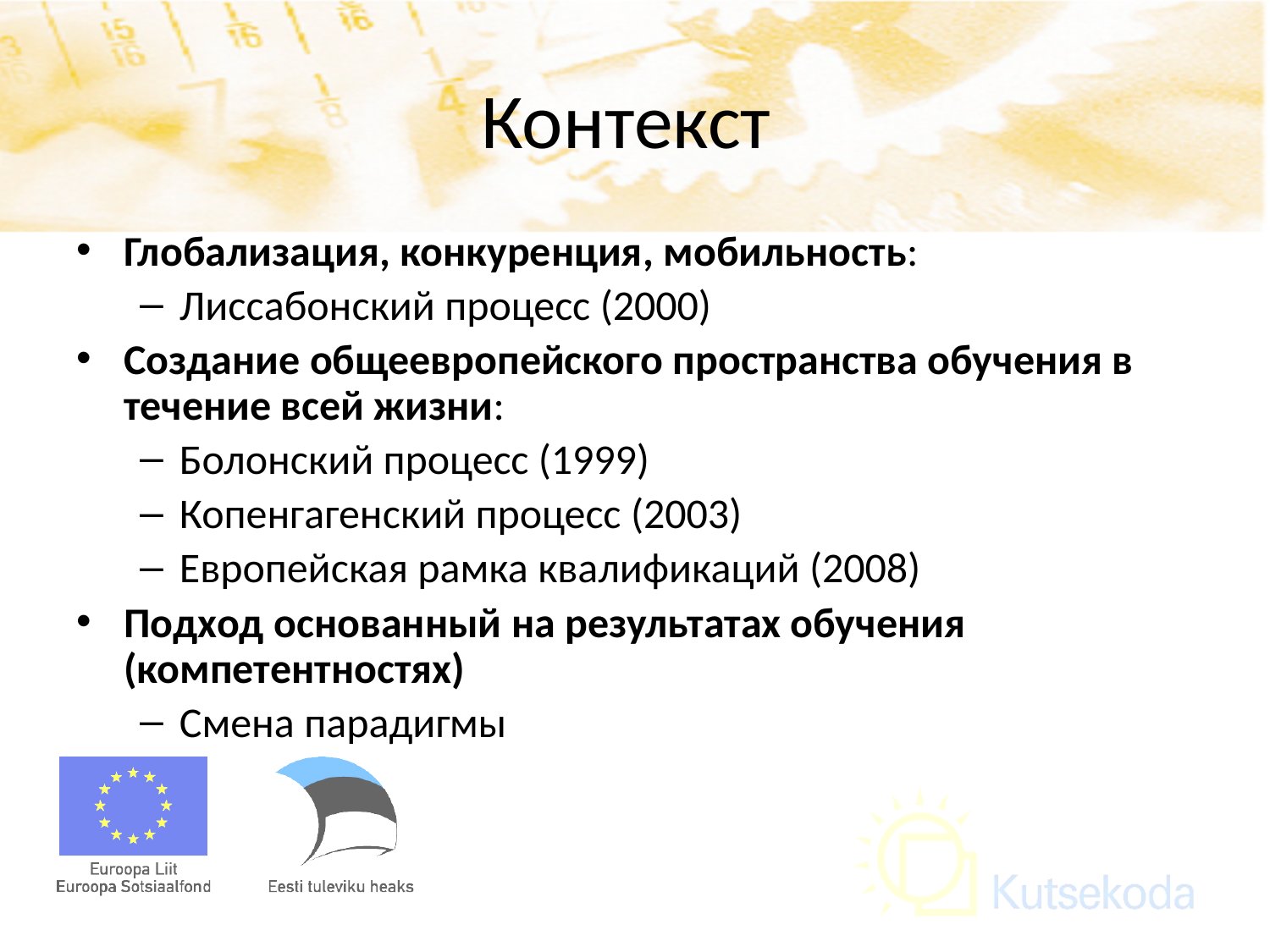

# Контекст
Глобализация, конкуренция, мобильность:
Лисcабонский процесс (2000)
Создание общеевропейского пространства обучения в течение всей жизни:
Болонский процесс (1999)
Копенгагенский процесс (2003)
Европейская рамка квалификаций (2008)
Подход основанный на результатах обучения (компетентностях)
Cмена парaдигмы